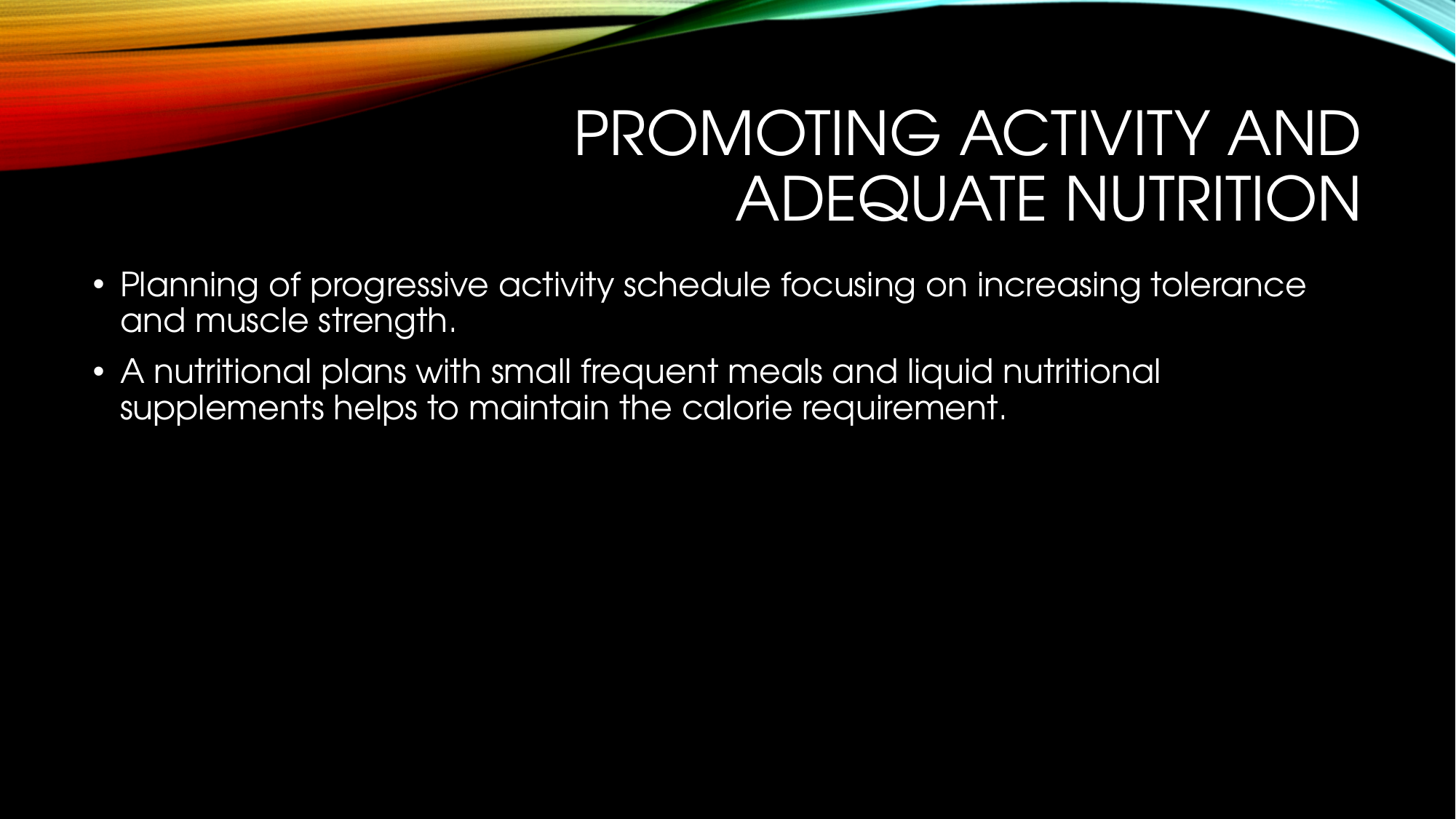

# Promoting activity and adequate nutrition
Planning of progressive activity schedule focusing on increasing tolerance and muscle strength.
A nutritional plans with small frequent meals and liquid nutritional supplements helps to maintain the calorie requirement.